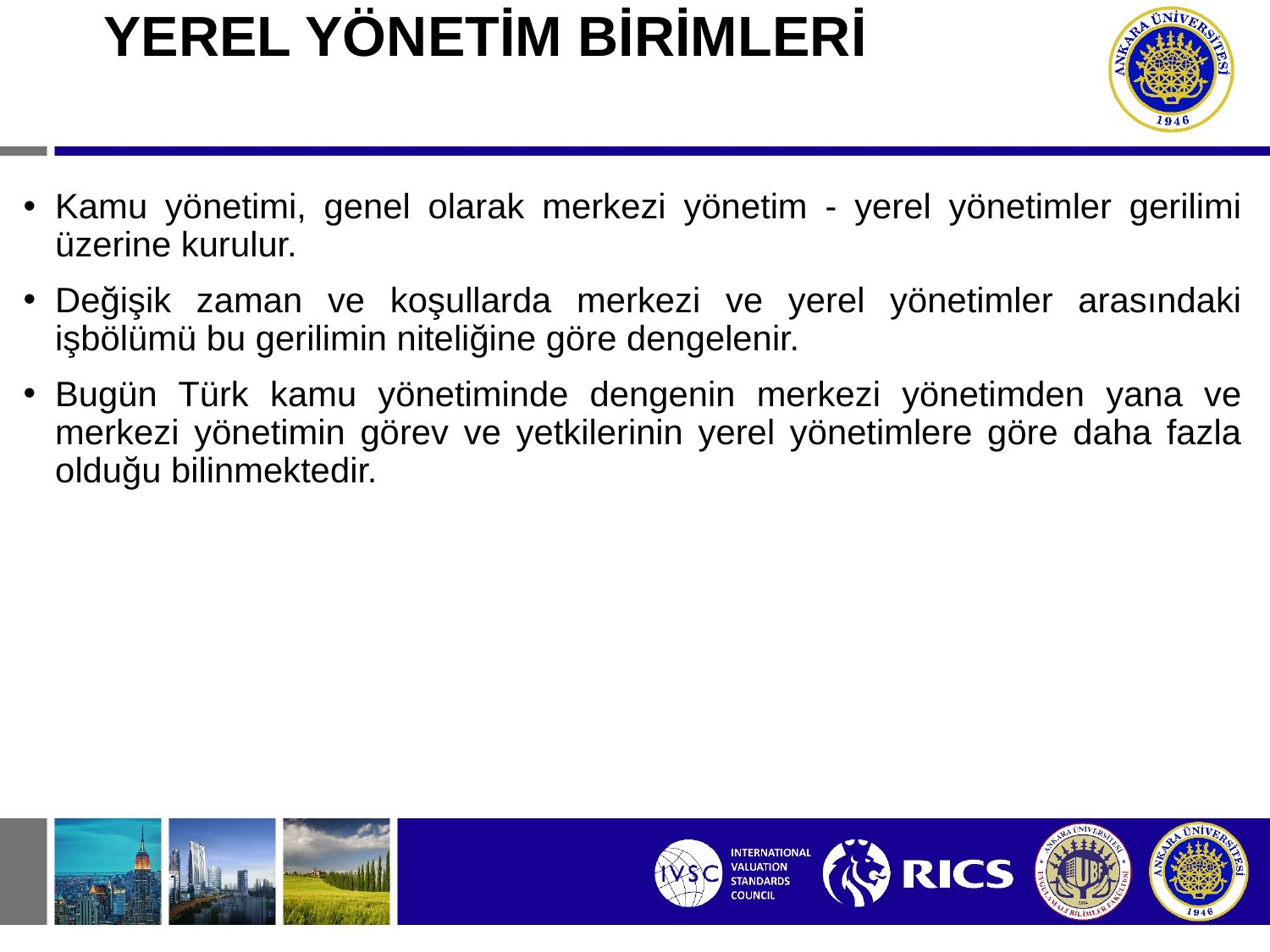

# YEREL YÖNETİM BİRİMLERİ
Kamu yönetimi, genel olarak merkezi yönetim - yerel yönetimler gerilimi üzerine kurulur.
Değişik zaman ve koşullarda merkezi ve yerel yönetimler arasındaki işbölümü bu gerilimin niteliğine göre dengelenir.
Bugün Türk kamu yönetiminde dengenin merkezi yönetimden yana ve merkezi yönetimin görev ve yetkilerinin yerel yönetimlere göre daha fazla olduğu bilinmektedir.